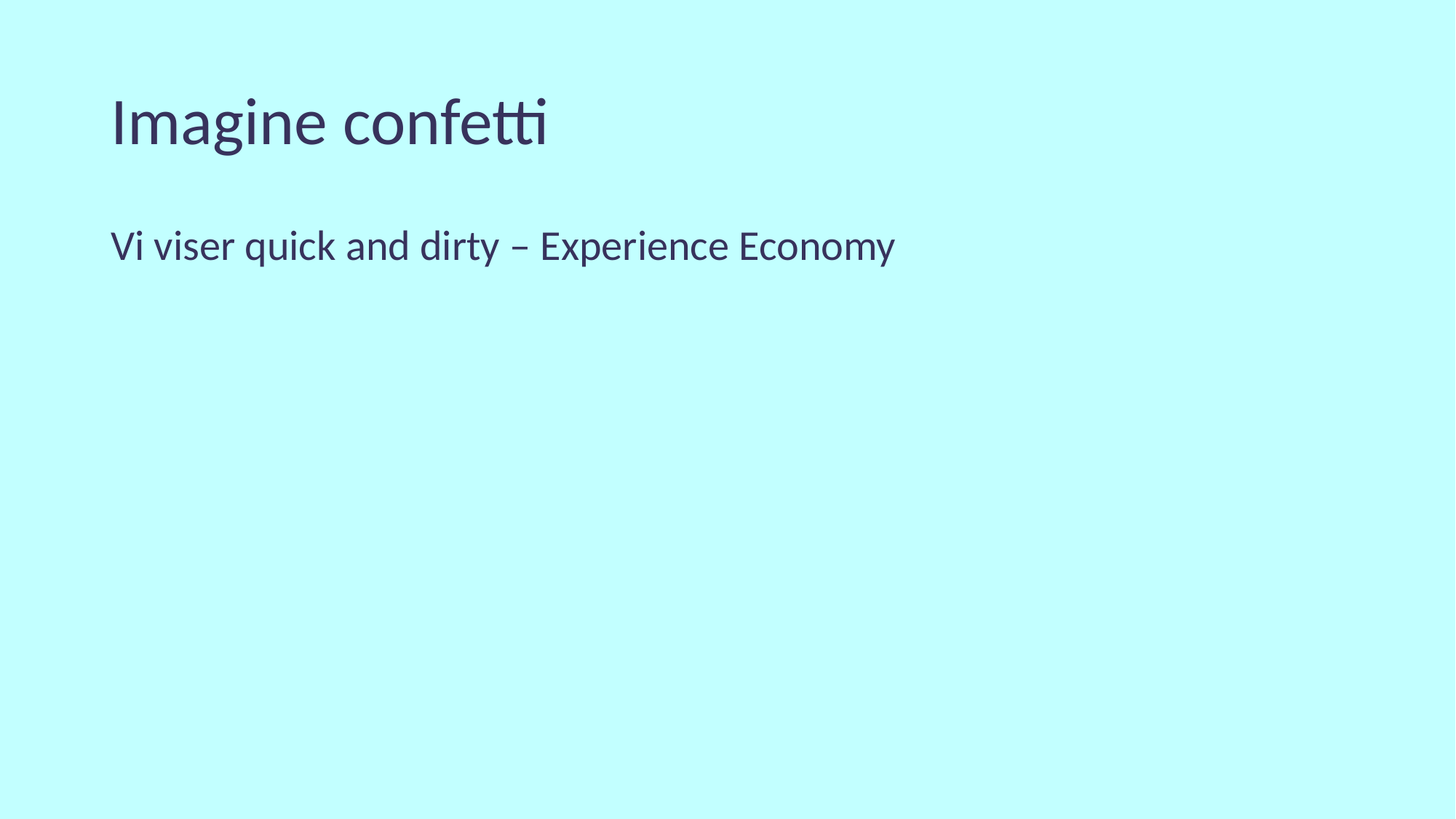

# Imagine confetti
Vi viser quick and dirty – Experience Economy